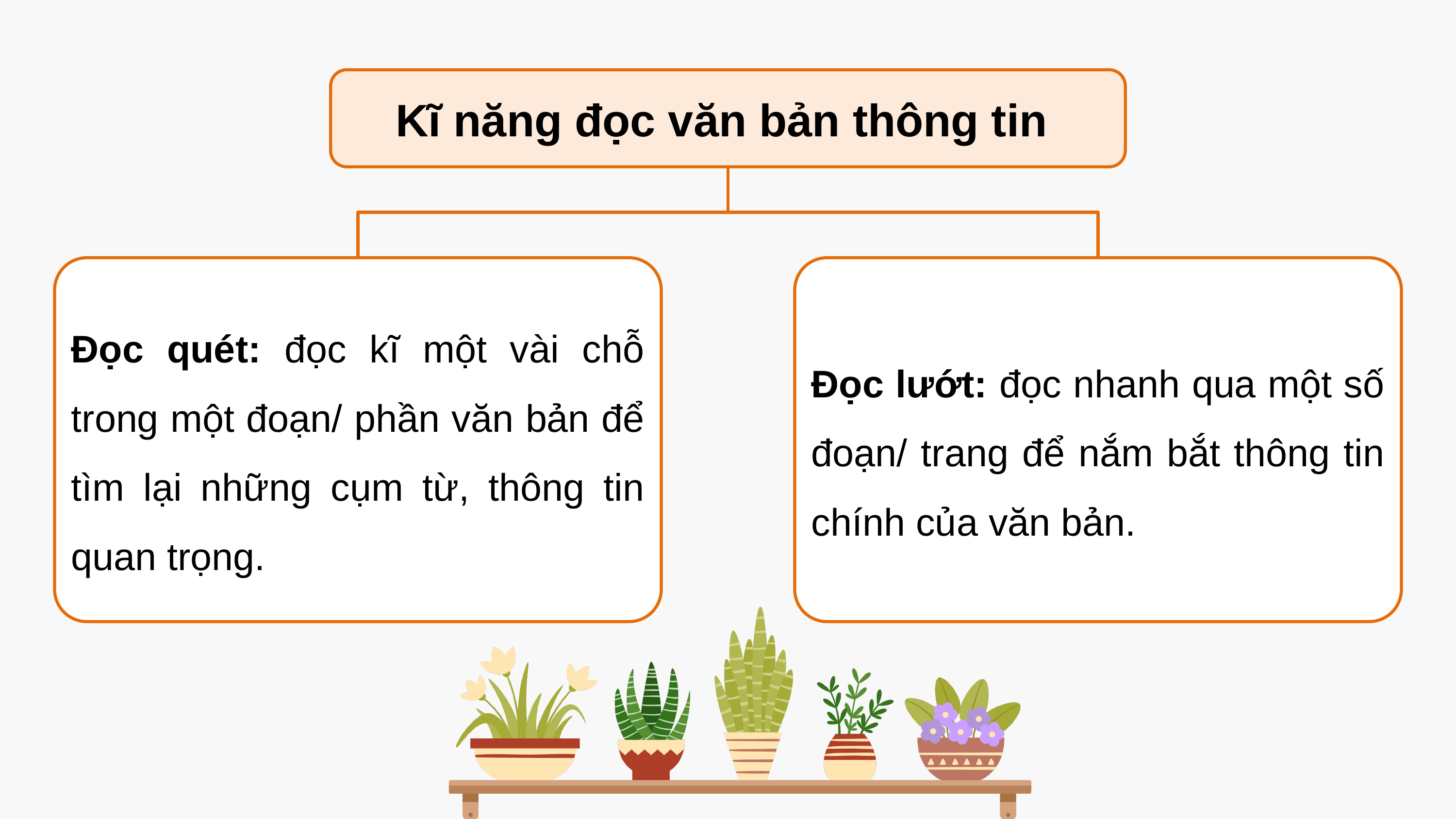

Kĩ năng đọc văn bản thông tin
Đọc quét: đọc kĩ một vài chỗ trong một đoạn/ phần văn bản để tìm lại những cụm từ, thông tin quan trọng.
Đọc lướt: đọc nhanh qua một số đoạn/ trang để nắm bắt thông tin chính của văn bản.